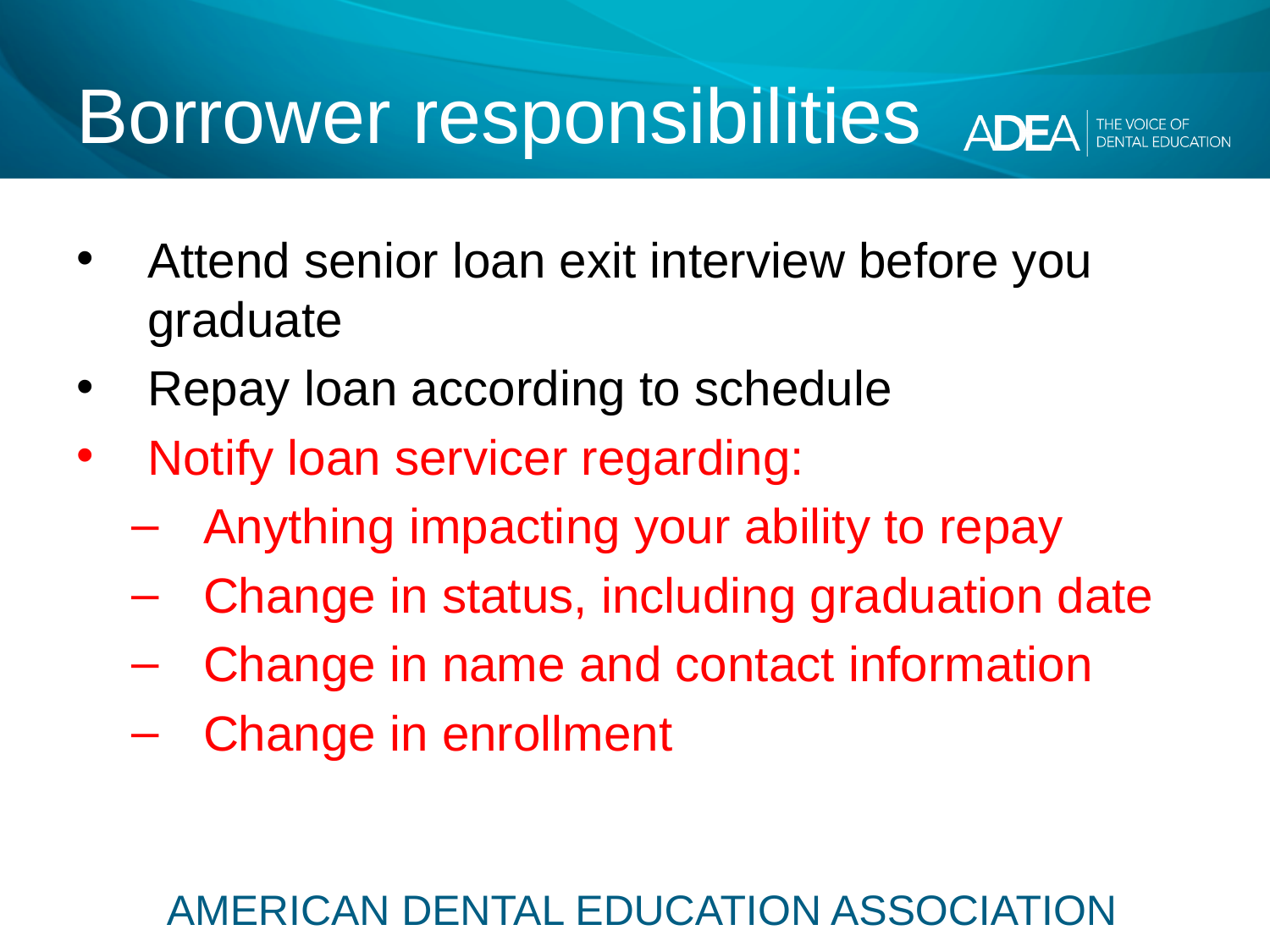

# Borrower responsibilities
Attend senior loan exit interview before you graduate
Repay loan according to schedule
Notify loan servicer regarding:
Anything impacting your ability to repay
Change in status, including graduation date
Change in name and contact information
Change in enrollment